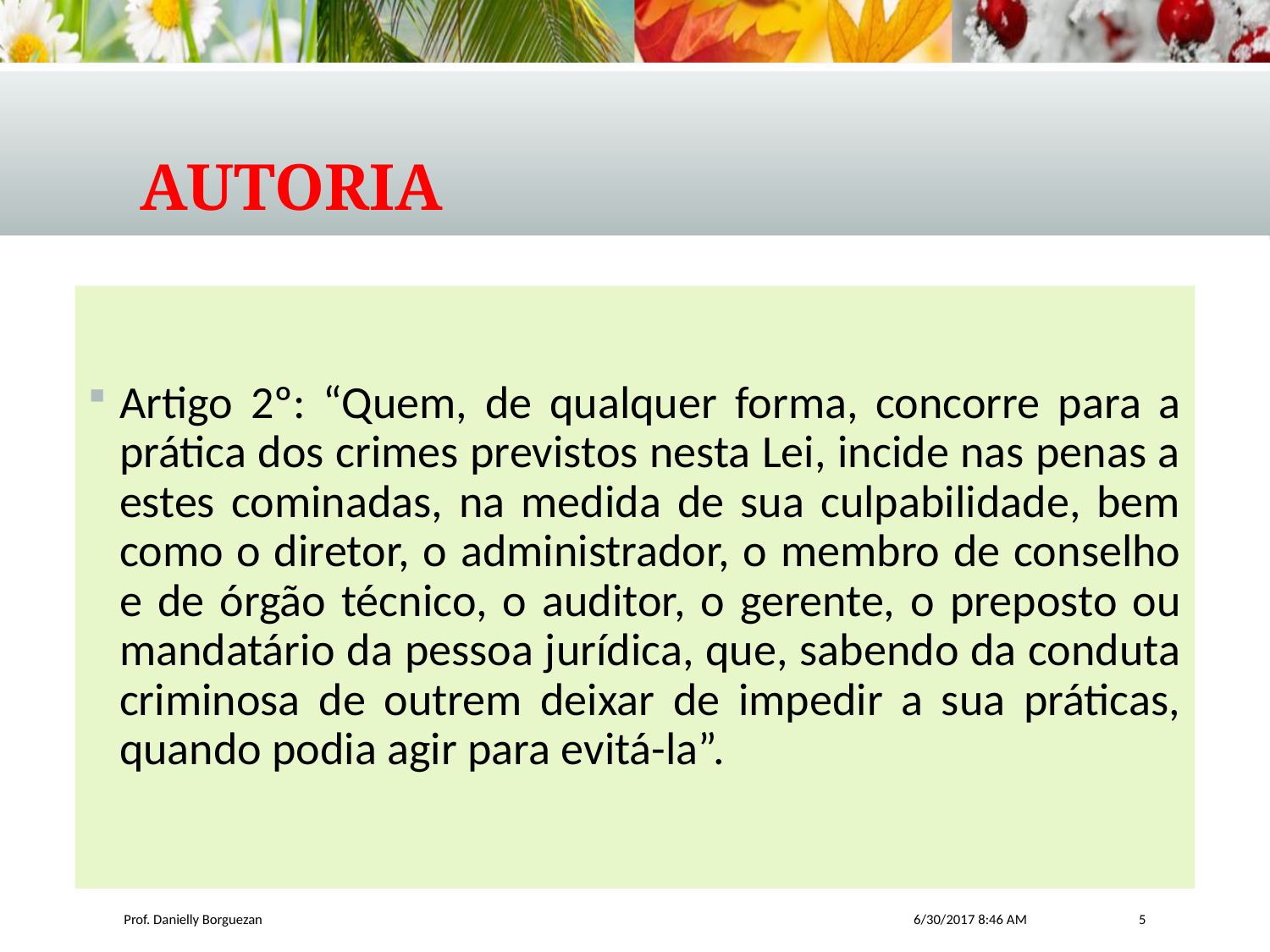

# Autoria

Artigo 2º: “Quem, de qualquer forma, concorre para a prática dos crimes previstos nesta Lei, incide nas penas a estes cominadas, na medida de sua culpabilidade, bem como o diretor, o administrador, o membro de conselho e de órgão técnico, o auditor, o gerente, o preposto ou mandatário da pessoa jurídica, que, sabendo da conduta criminosa de outrem deixar de impedir a sua práticas, quando podia agir para evitá-la”.

Prof. Danielly Borguezan
6/30/2017 8:46 AM
5